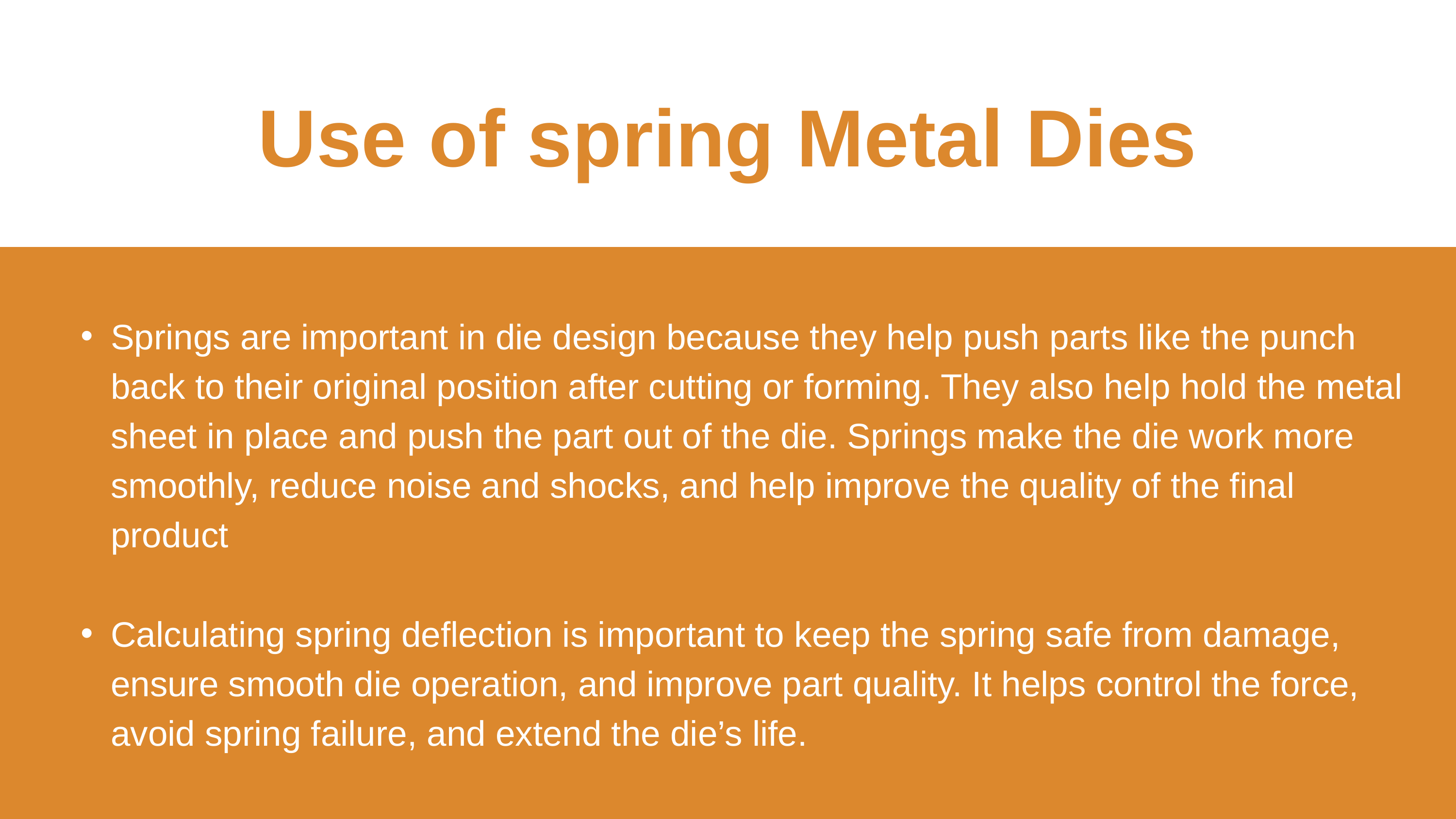

Use of spring Metal Dies
Springs are important in die design because they help push parts like the punch back to their original position after cutting or forming. They also help hold the metal sheet in place and push the part out of the die. Springs make the die work more smoothly, reduce noise and shocks, and help improve the quality of the final product

Calculating spring deflection is important to keep the spring safe from damage, ensure smooth die operation, and improve part quality. It helps control the force, avoid spring failure, and extend the die’s life.